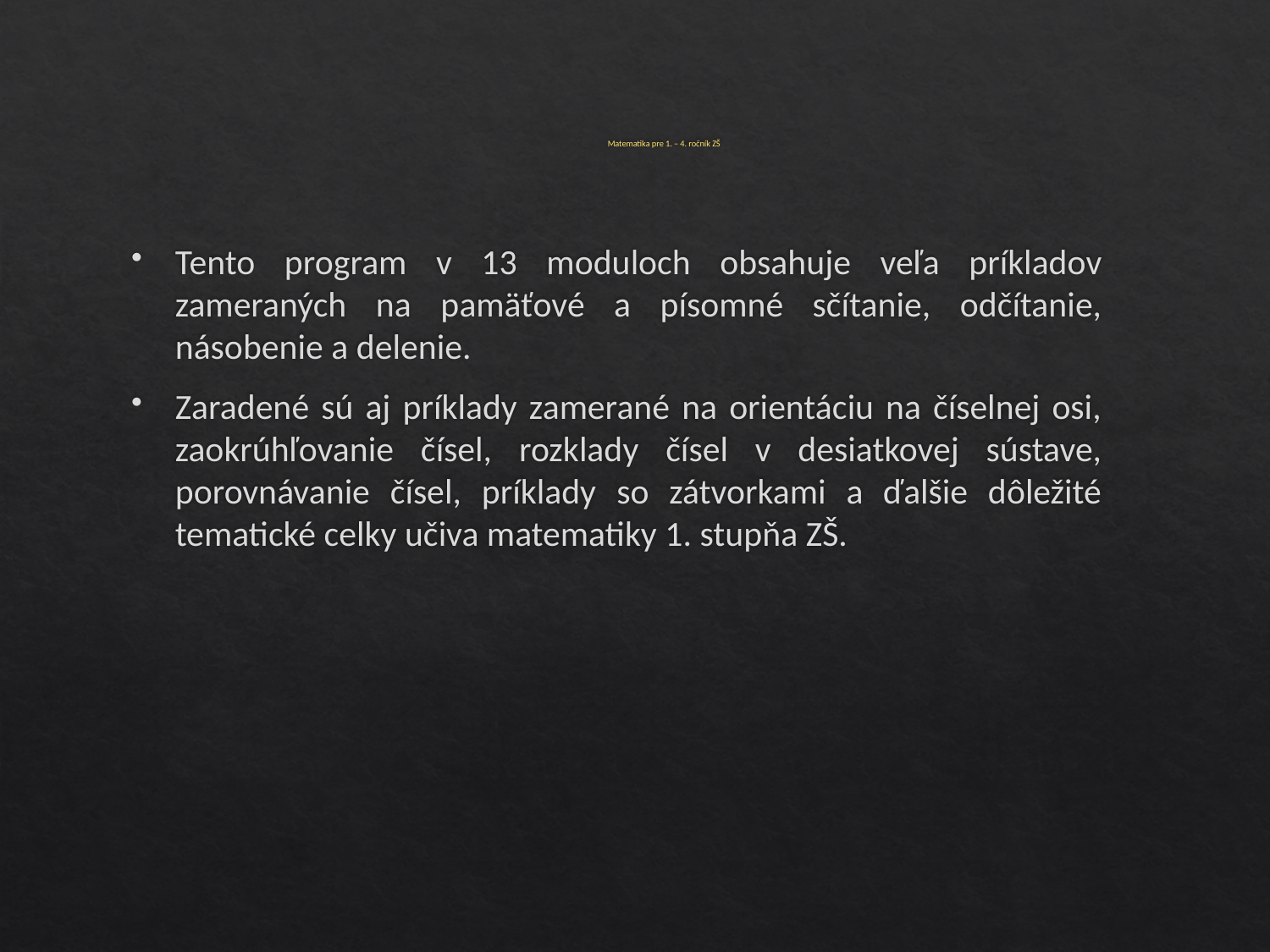

# Matematika pre 1. – 4. ročník ZŠ
Tento program v 13 moduloch obsahuje veľa príkladov zameraných na pamäťové a písomné sčítanie, odčítanie, násobenie a delenie.
Zaradené sú aj príklady zamerané na orientáciu na číselnej osi, zaokrúhľovanie čísel, rozklady čísel v desiatkovej sústave, porovnávanie čísel, príklady so zátvorkami a ďalšie dôležité tematické celky učiva matematiky 1. stupňa ZŠ.